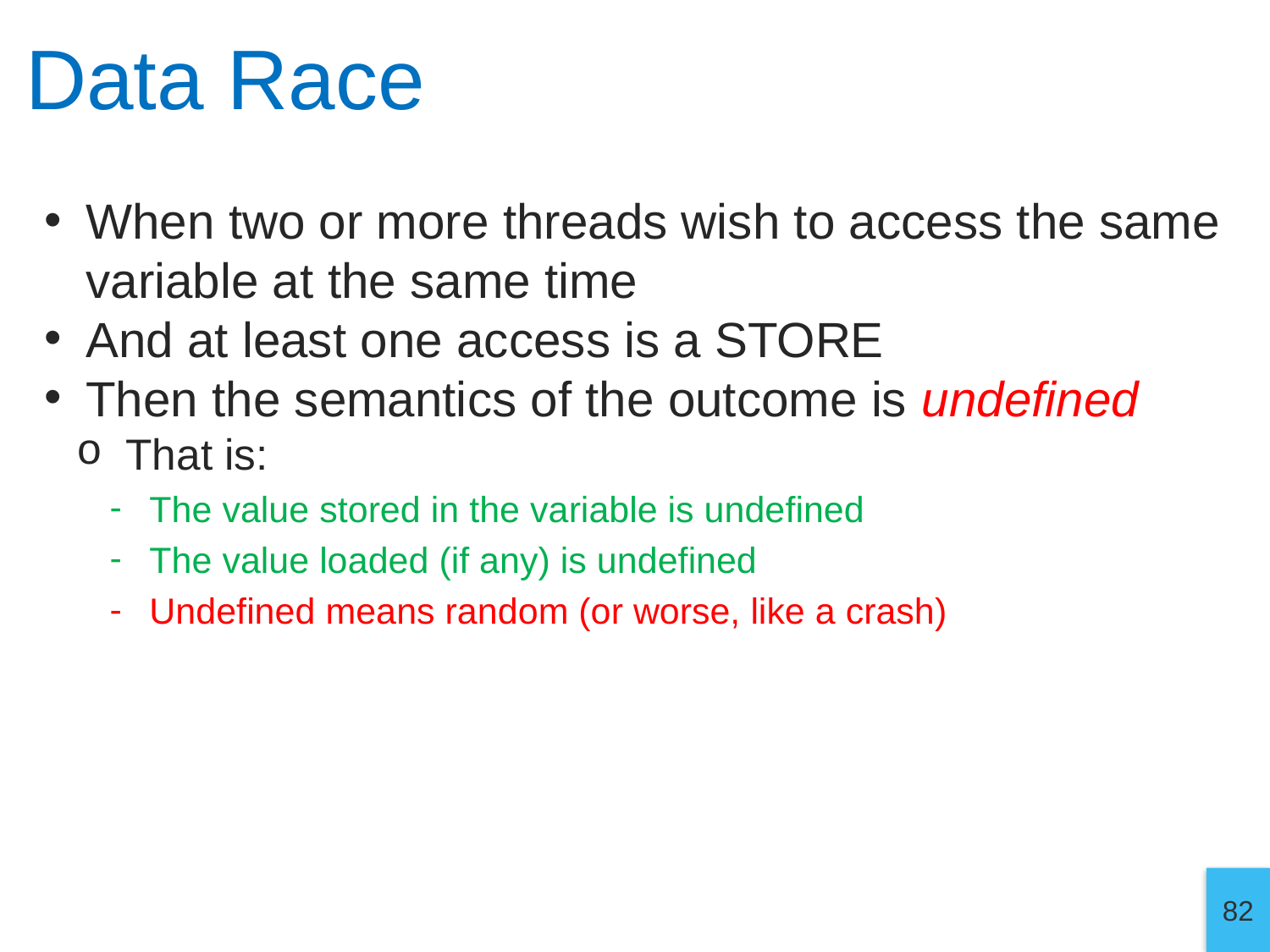

# Data Race
When two or more threads wish to access the same variable at the same time
And at least one access is a STORE
Then the semantics of the outcome is undefined
That is:
The value stored in the variable is undefined
The value loaded (if any) is undefined
Undefined means random (or worse, like a crash)

82